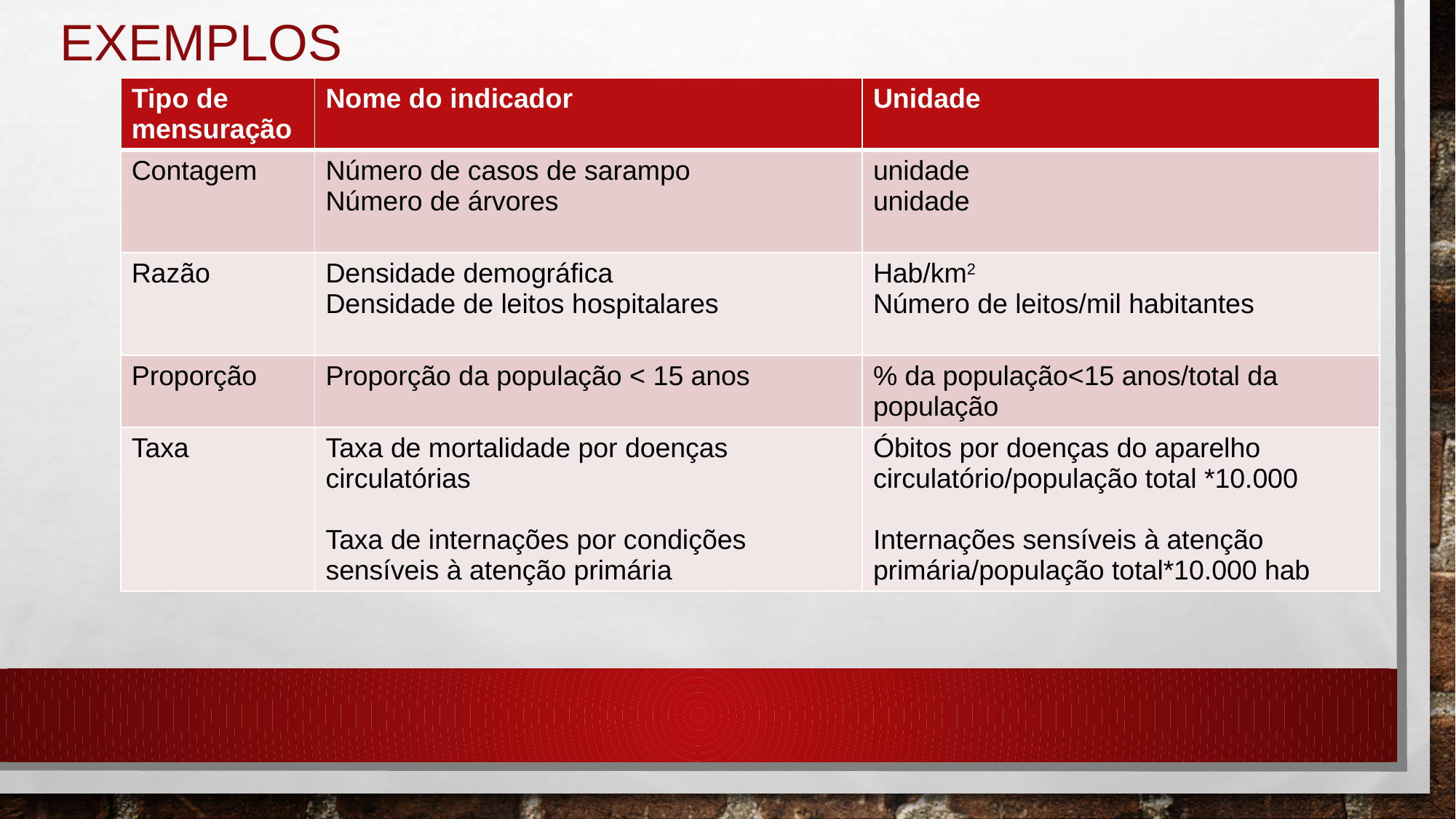

# exemplos
| Tipo de mensuração | Nome do indicador | Unidade |
| --- | --- | --- |
| Contagem | Número de casos de sarampo Número de árvores | unidade unidade |
| Razão | Densidade demográfica Densidade de leitos hospitalares | Hab/km2 Número de leitos/mil habitantes |
| Proporção | Proporção da população < 15 anos | % da população<15 anos/total da população |
| Taxa | Taxa de mortalidade por doenças circulatórias Taxa de internações por condições sensíveis à atenção primária | Óbitos por doenças do aparelho circulatório/população total \*10.000 Internações sensíveis à atenção primária/população total\*10.000 hab |